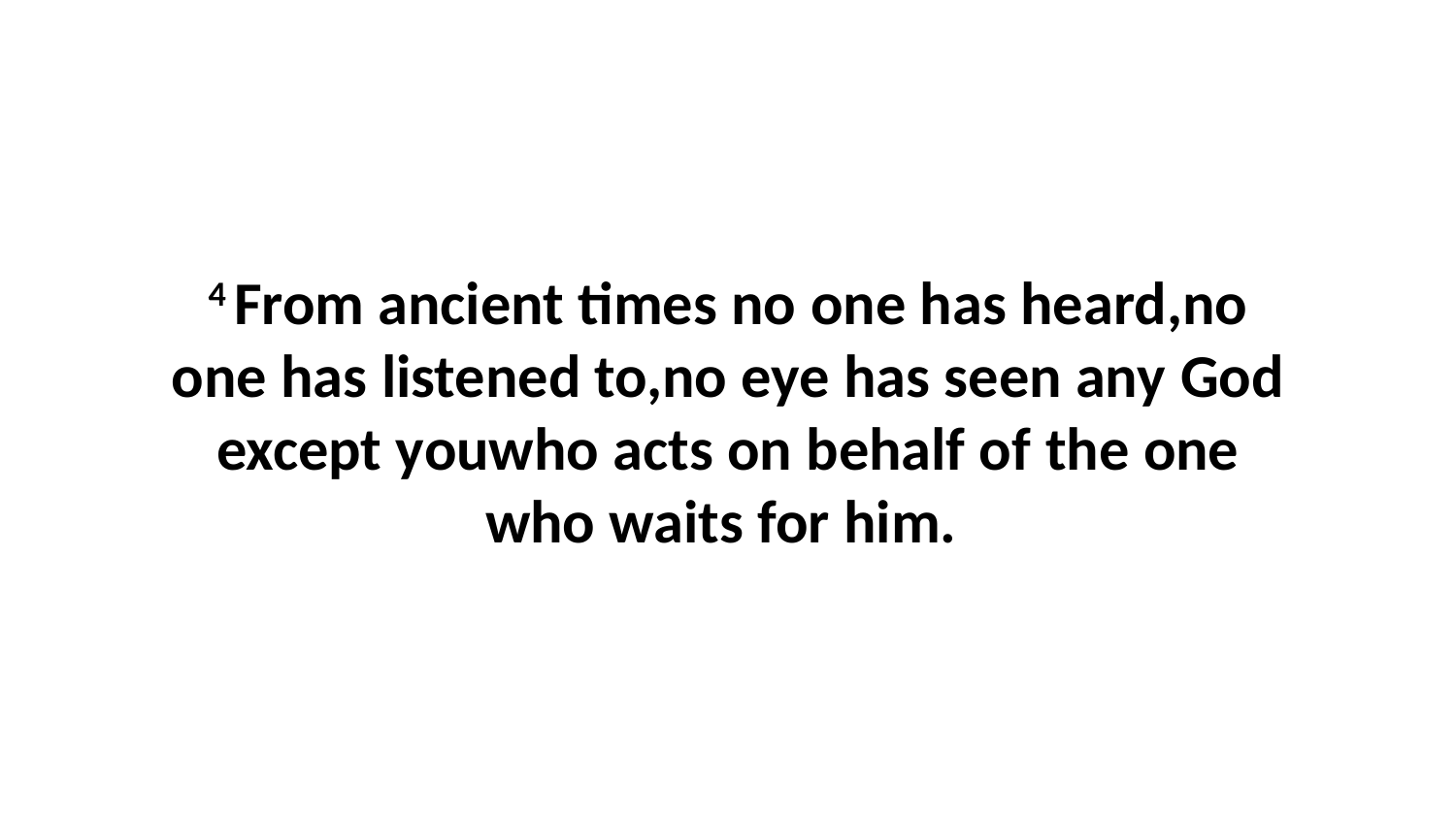

4 From ancient times no one has heard,no one has listened to,no eye has seen any God except youwho acts on behalf of the one who waits for him.